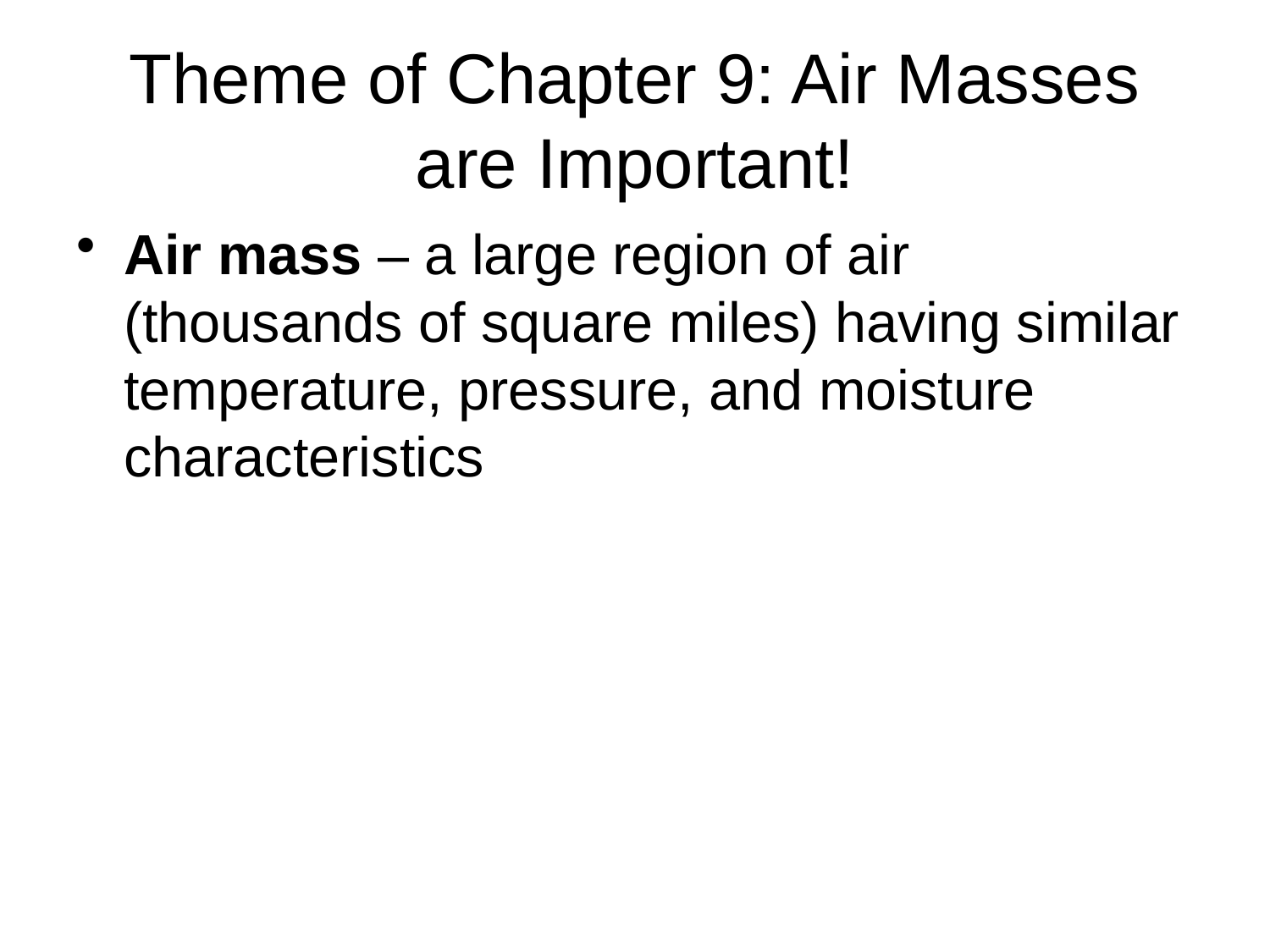

# Theme of Chapter 9: Air Masses are Important!
Air mass – a large region of air (thousands of square miles) having similar temperature, pressure, and moisture characteristics